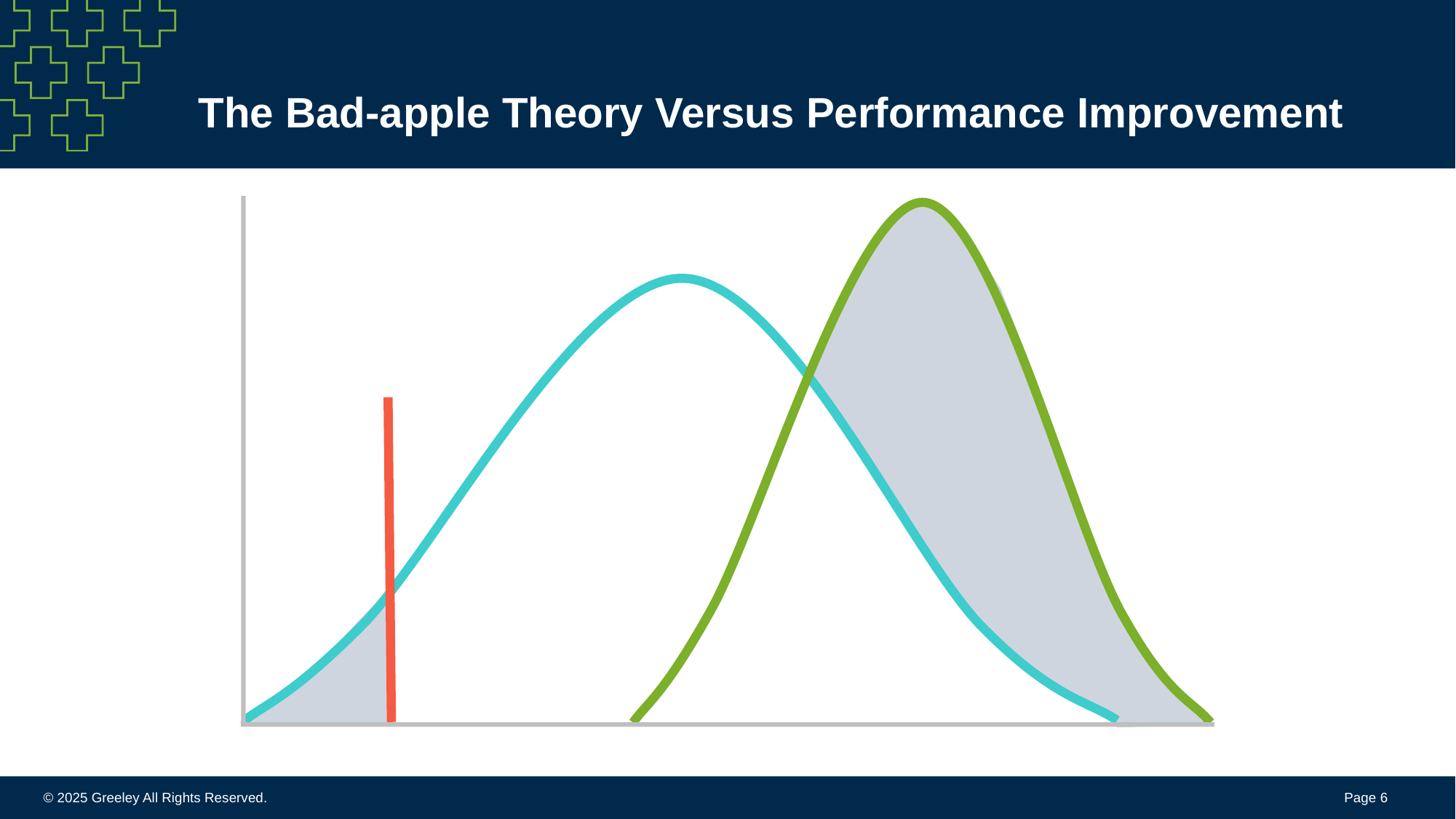

# The Bad-apple Theory Versus Performance Improvement